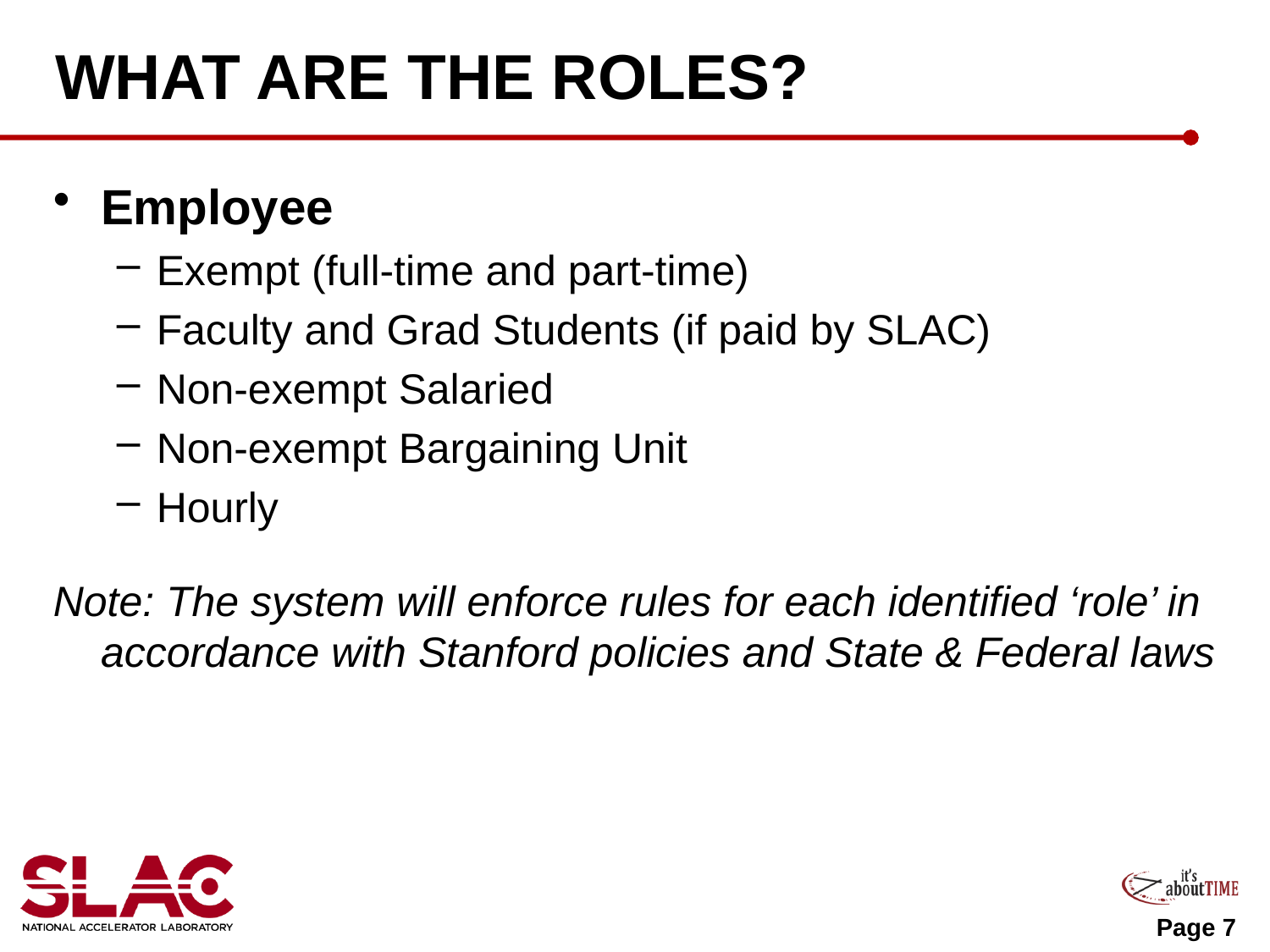

# What are the roles?
Employee
Exempt (full-time and part-time)
Faculty and Grad Students (if paid by SLAC)
Non-exempt Salaried
Non-exempt Bargaining Unit
Hourly

Note: The system will enforce rules for each identified ‘role’ in accordance with Stanford policies and State & Federal laws

Page 7